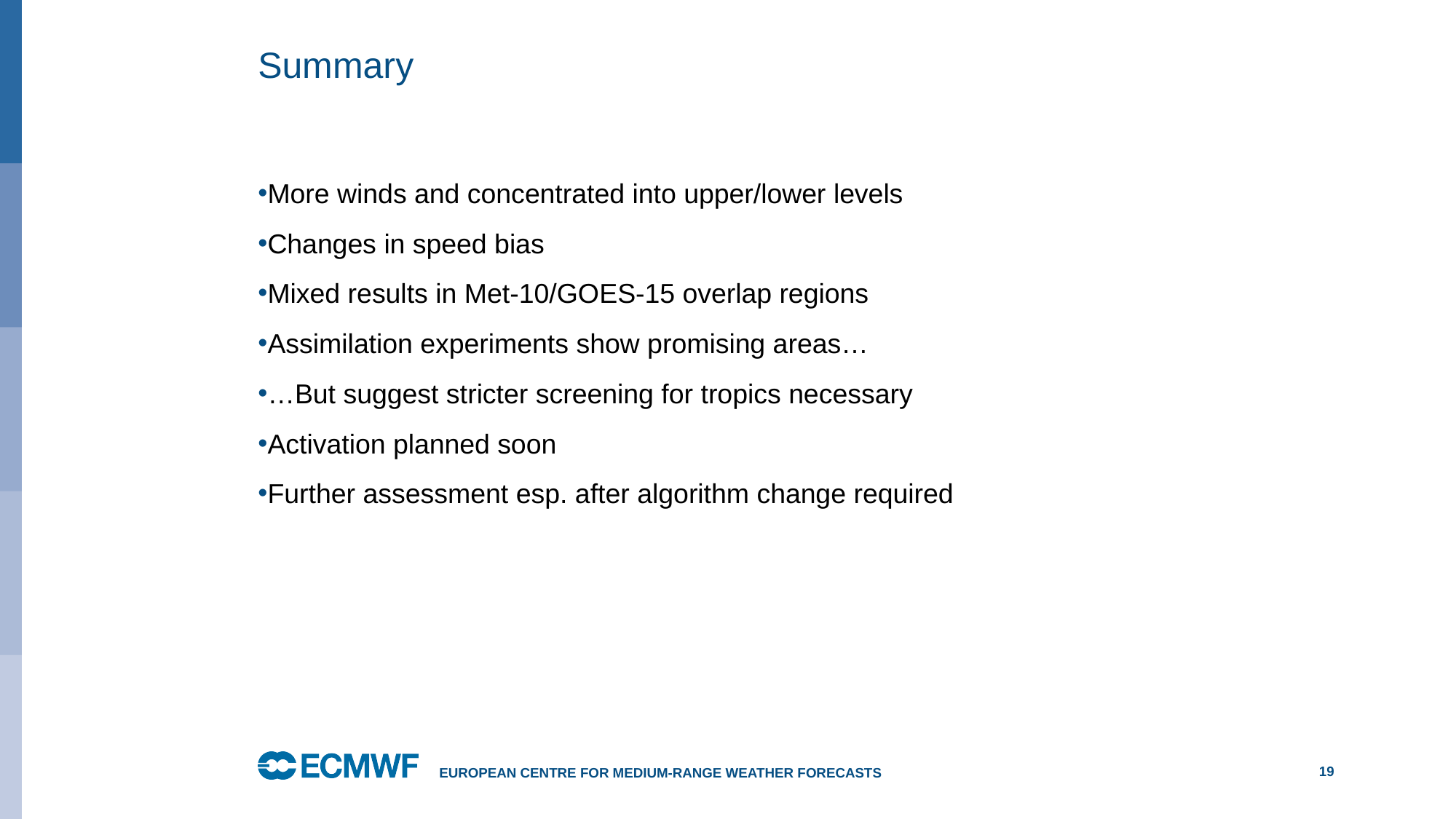

# Summary
More winds and concentrated into upper/lower levels
Changes in speed bias
Mixed results in Met-10/GOES-15 overlap regions
Assimilation experiments show promising areas…
…But suggest stricter screening for tropics necessary
Activation planned soon
Further assessment esp. after algorithm change required
European Centre for Medium-Range Weather Forecasts
19